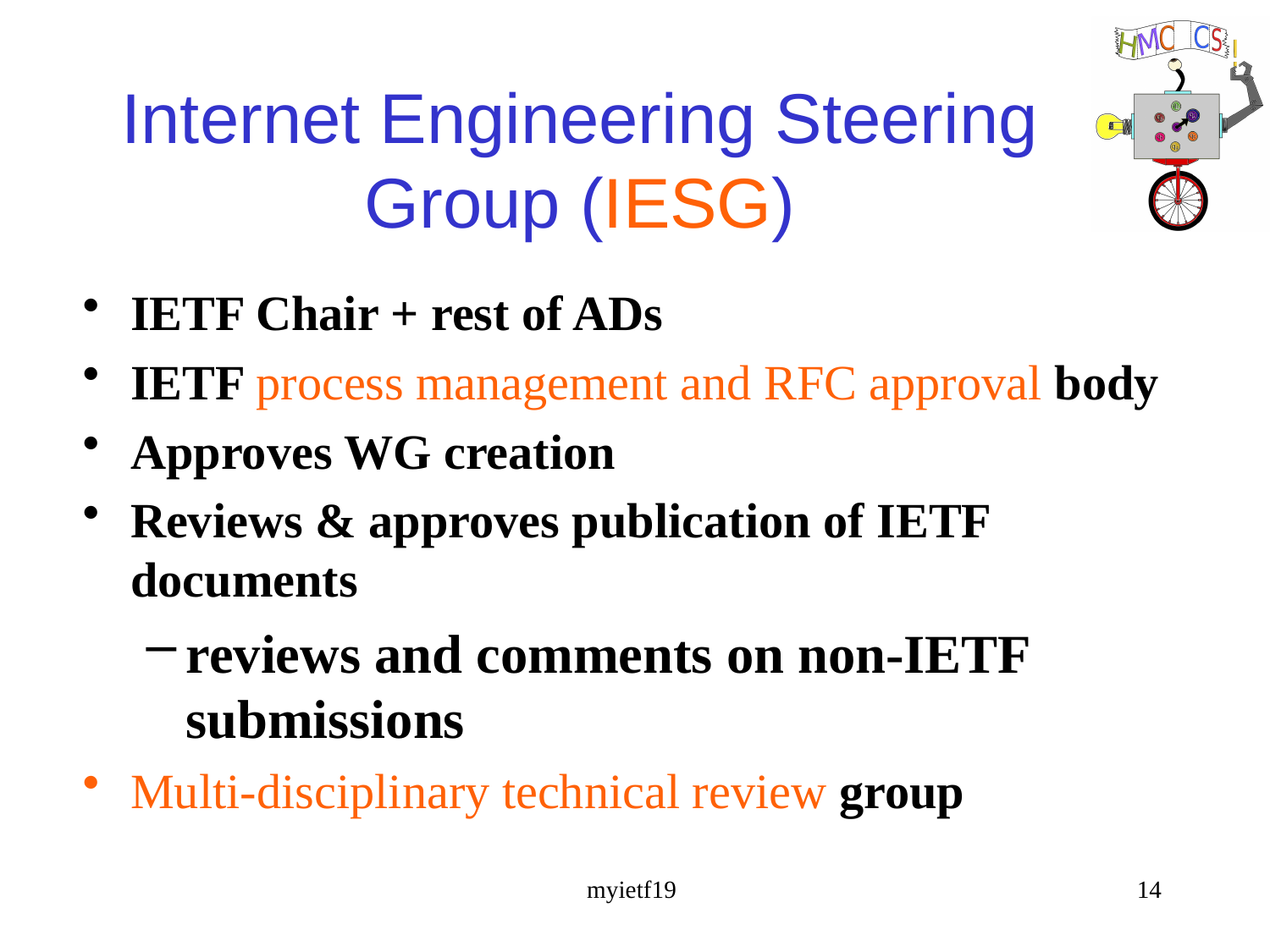

# Internet Engineering Steering Group (IESG)
IETF Chair + rest of ADs
IETF process management and RFC approval body
Approves WG creation
Reviews & approves publication of IETF documents
reviews and comments on non-IETF submissions
Multi-disciplinary technical review group
myietf19
14